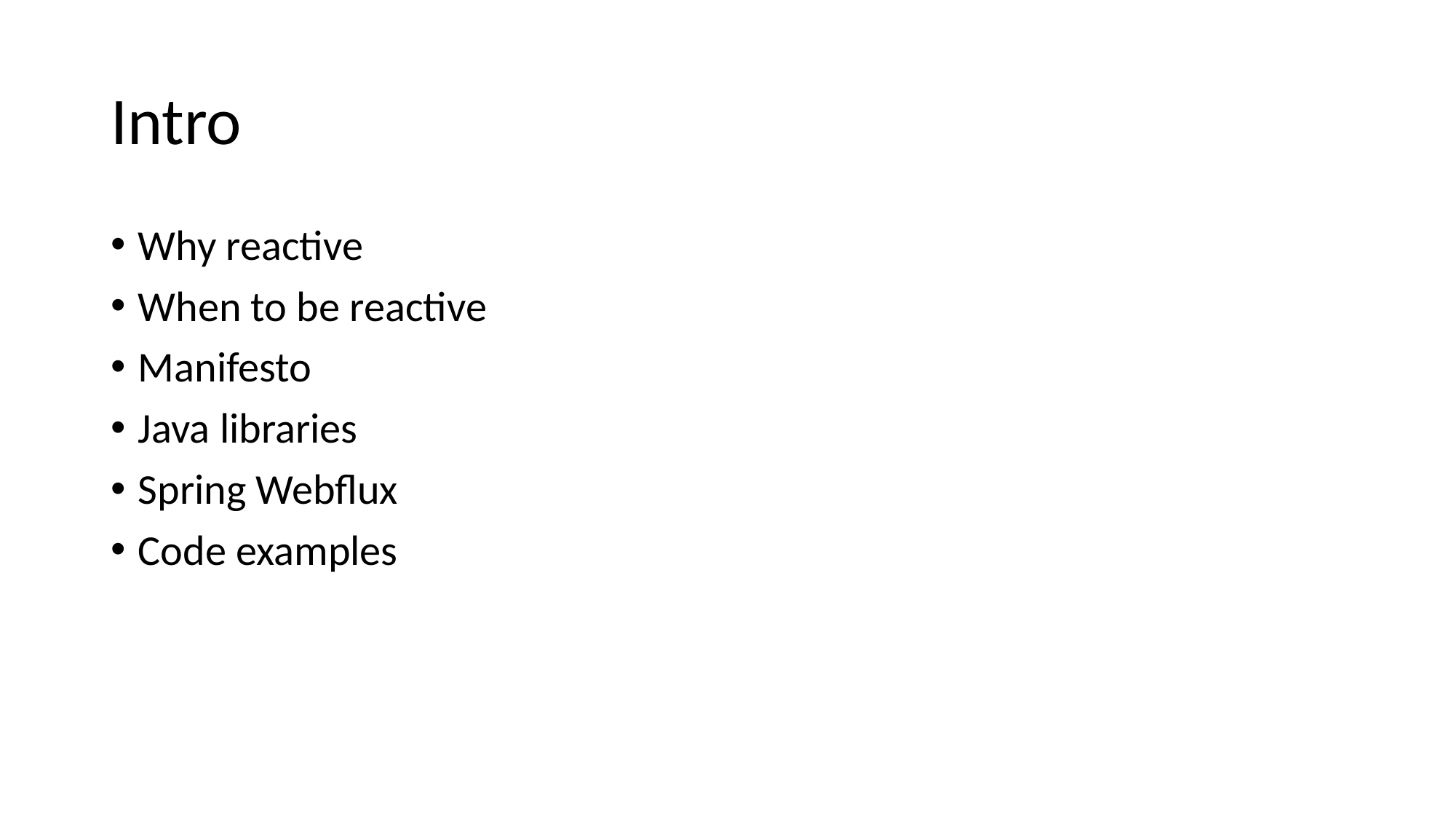

# Intro
Why reactive
When to be reactive
Manifesto
Java libraries
Spring Webflux
Code examples